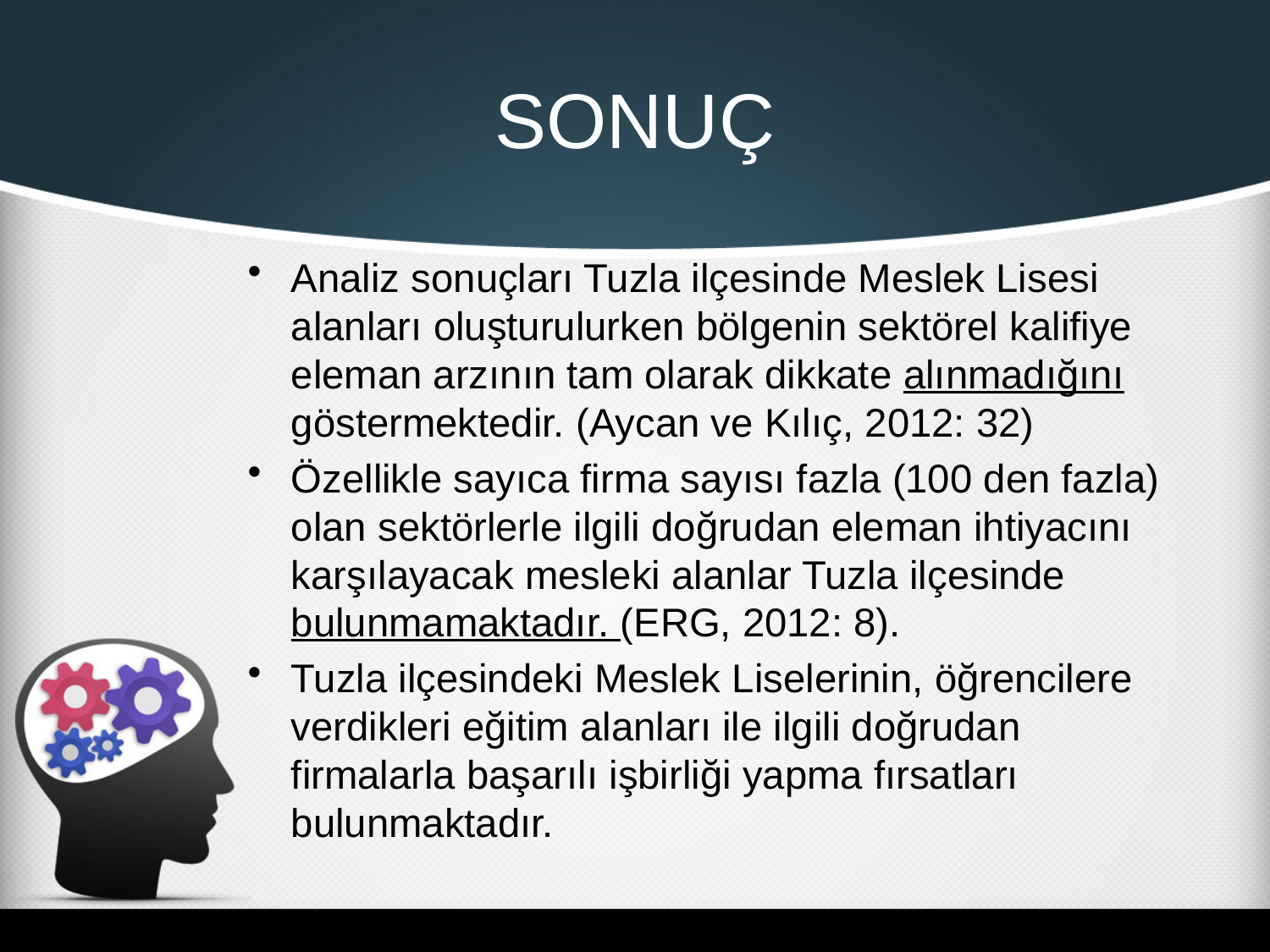

# SONUÇ
Analiz sonuçları Tuzla ilçesinde Meslek Lisesi alanları oluşturulurken bölgenin sektörel kalifiye eleman arzının tam olarak dikkate alınmadığını göstermektedir. (Aycan ve Kılıç, 2012: 32)
Özellikle sayıca firma sayısı fazla (100 den fazla)  olan sektörlerle ilgili doğrudan eleman ihtiyacını karşılayacak mesleki alanlar Tuzla ilçesinde bulunmamaktadır. (ERG, 2012: 8).
Tuzla ilçesindeki Meslek Liselerinin, öğrencilere verdikleri eğitim alanları ile ilgili doğrudan firmalarla başarılı işbirliği yapma fırsatları bulunmaktadır.